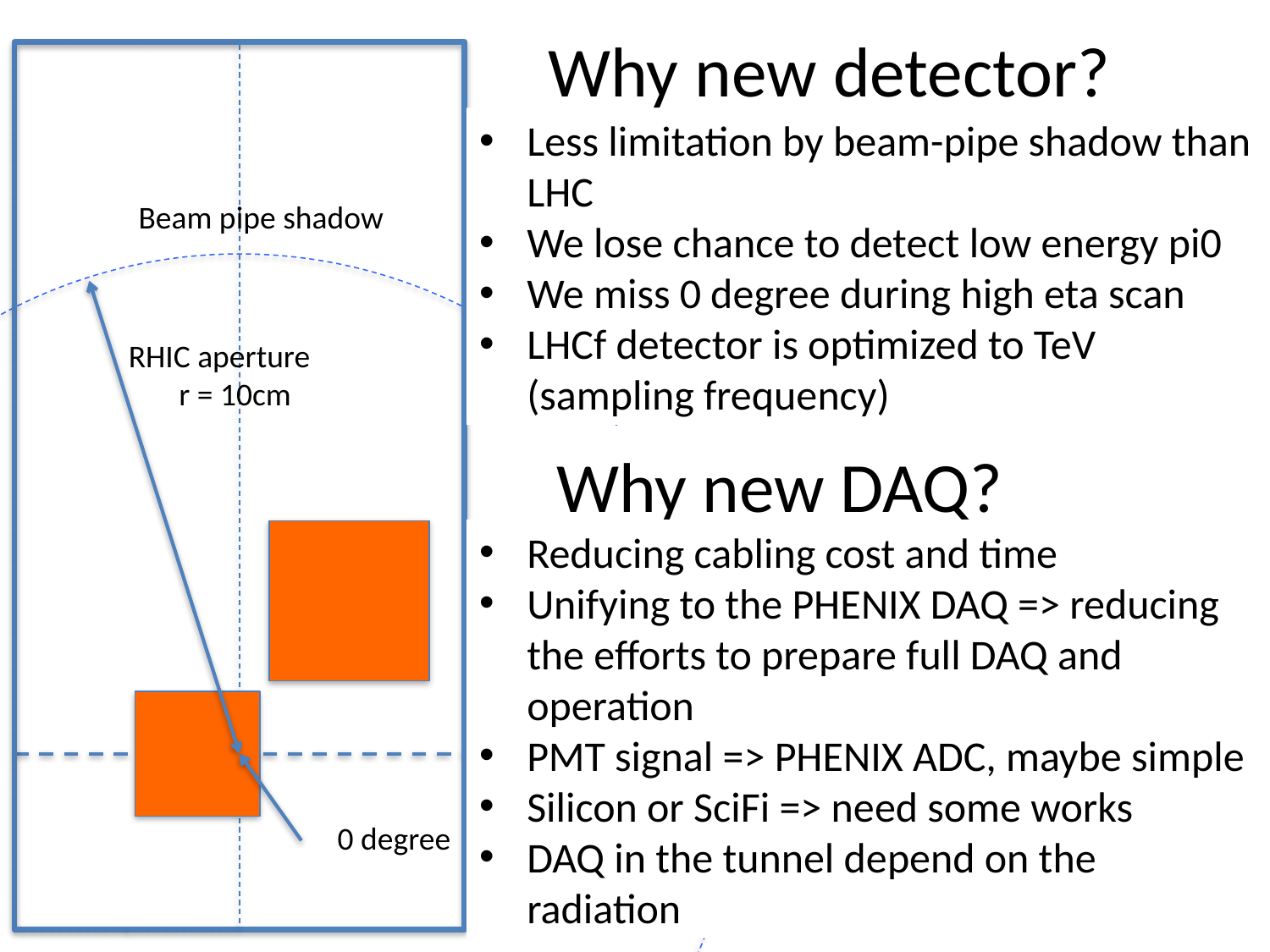

# Why new detector?

Beam pipe shadow

RHIC aperture
       r = 10cm

0 degree
Less limitation by beam-pipe shadow than LHC
We lose chance to detect low energy pi0
We miss 0 degree during high eta scan
LHCf detector is optimized to TeV (sampling frequency)
Why new DAQ?
Reducing cabling cost and time
Unifying to the PHENIX DAQ => reducing the efforts to prepare full DAQ and operation
PMT signal => PHENIX ADC, maybe simple
Silicon or SciFi => need some works
DAQ in the tunnel depend on the radiation
12